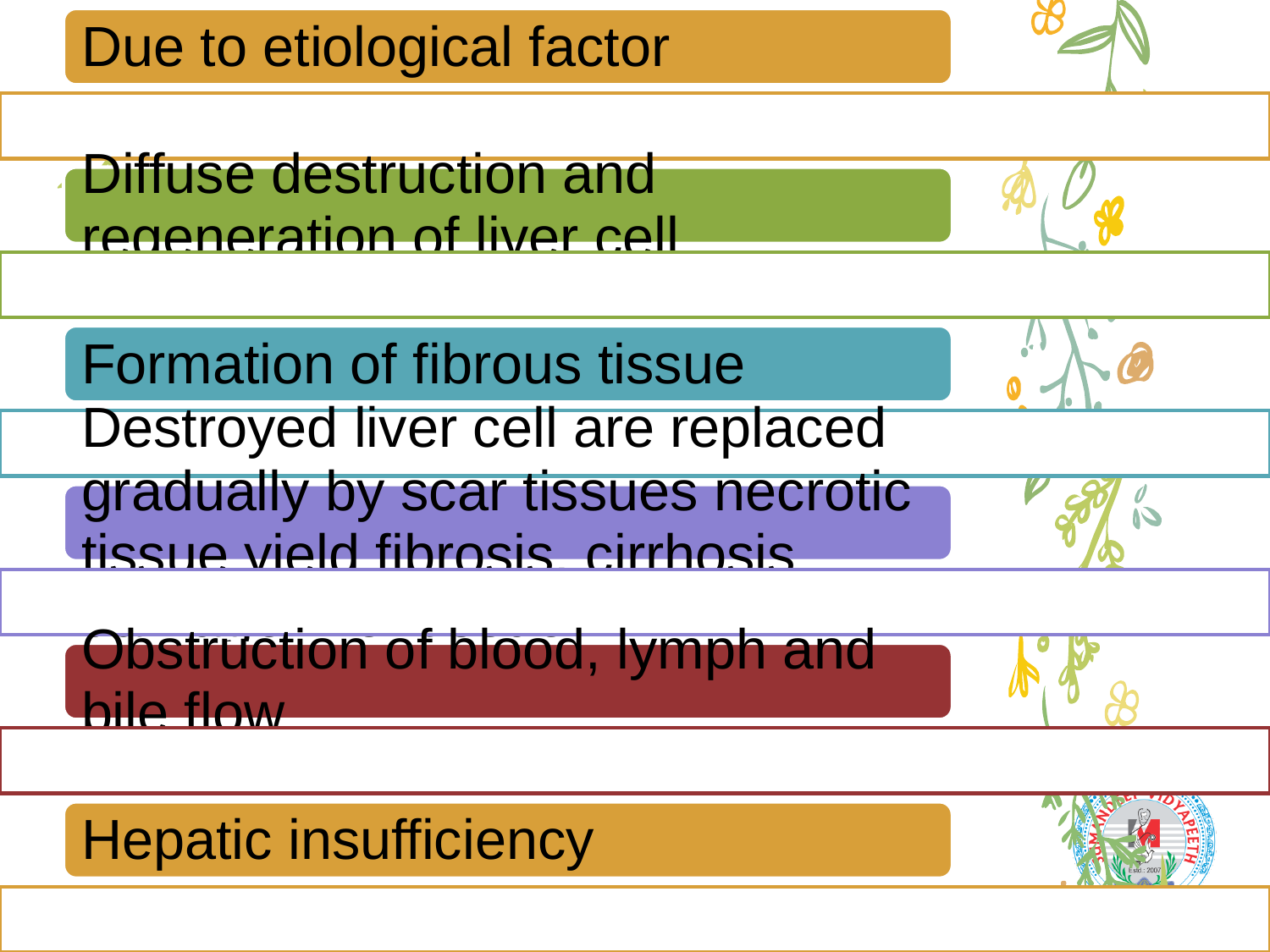

Due to etiological factor
Diffuse destruction and regeneration of liver cell
Formation of fibrous tissue
Destroyed liver cell are replaced  gradually by scar tissues necrotic tissue yield fibrosis, cirrhosis damage liver tissue
Obstruction of blood, lymph and bile flow
Hepatic insufficiency
#